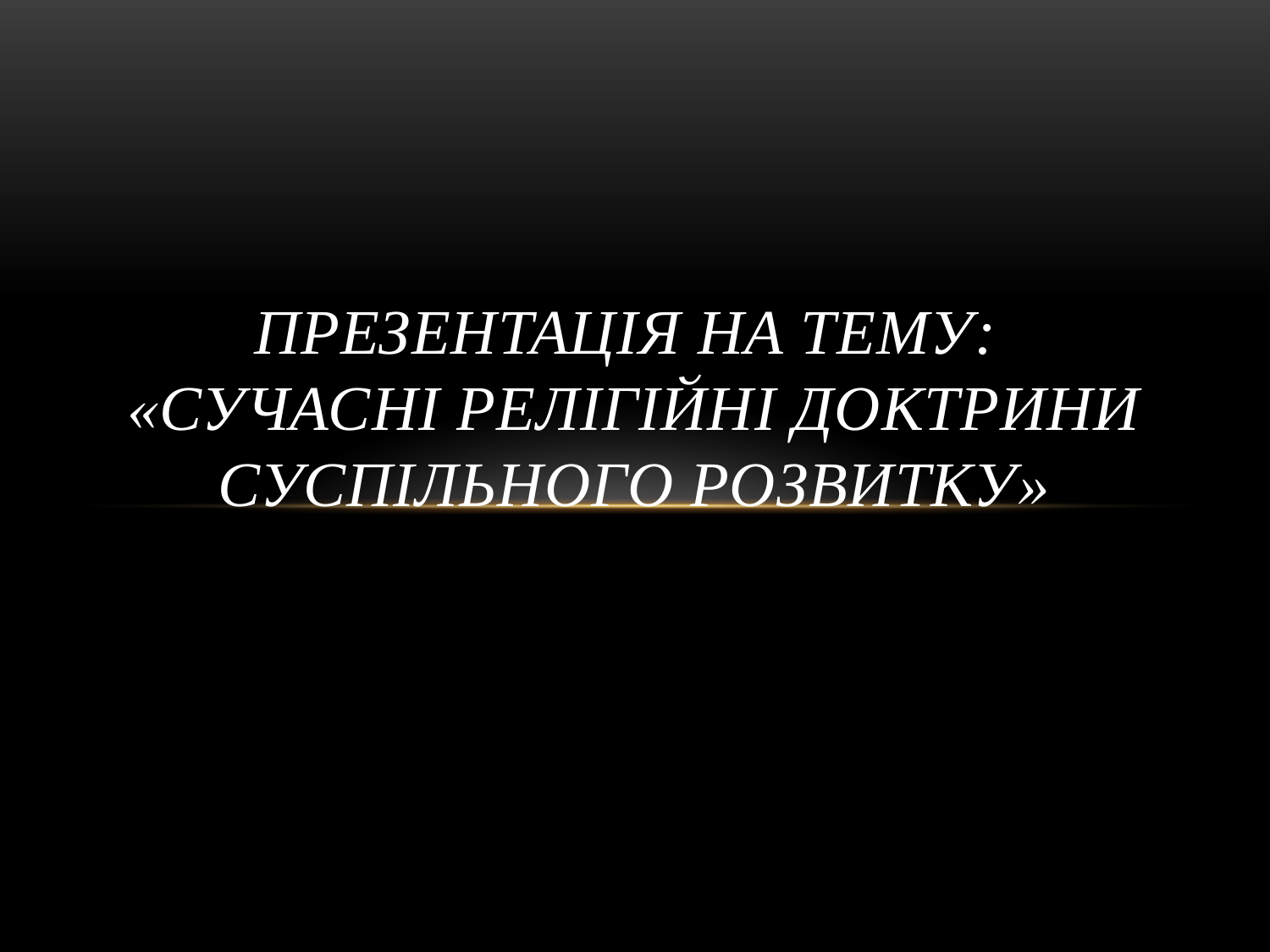

# Презентація на тему: «Сучасні релігійні доктрини суспільного розвитку»